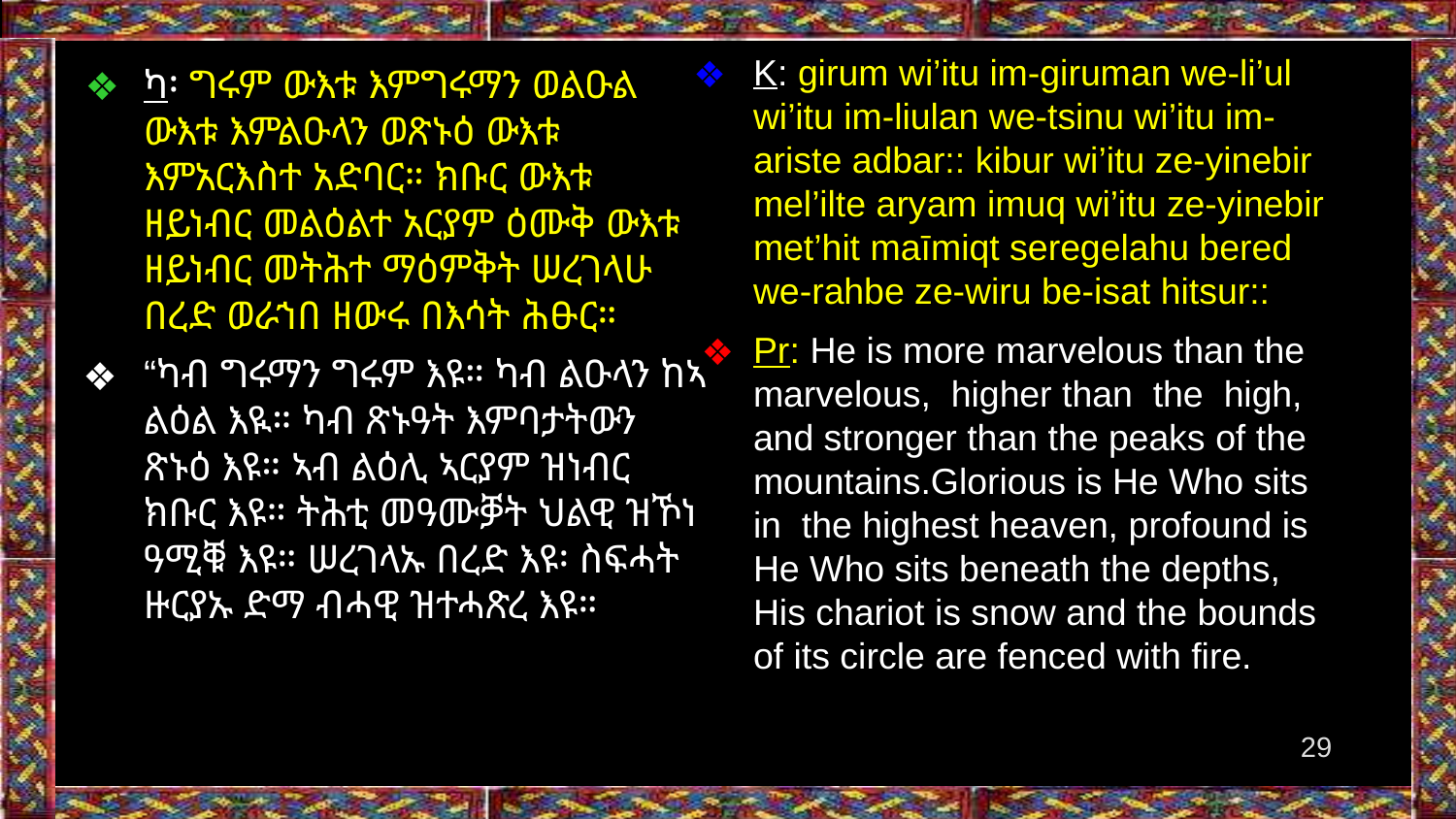

K: girum wi’itu im-giruman we-li’ul wi’itu im-liulan we-tsinu wi’itu im-ariste adbar:: kibur wi’itu ze-yinebir mel’ilte aryam imuq wi’itu ze-yinebir met’hit maīmiqt seregelahu bered we-rahbe ze-wiru be-isat hitsur::
Pr: He is more marvelous than the marvelous,  higher than  the  high, and stronger than the peaks of the mountains.Glorious is He Who sits in  the highest heaven, profound is He Who sits beneath the depths, His chariot is snow and the bounds of its circle are fenced with fire.
ካ፡ ግሩም ውእቱ እምግሩማን ወልዑል ውእቱ እምልዑላን ወጽኑዕ ውእቱ እምአርእስተ አድባር። ክቡር ውእቱ ዘይነብር መልዕልተ አርያም ዕሙቅ ውእቱ ዘይነብር መትሕተ ማዕምቅት ሠረገላሁ በረድ ወራኀበ ዘውሩ በእሳት ሕፁር።
“ካብ ግሩማን ግሩም እዩ። ካብ ልዑላን ከኣ ልዕል እዪ። ካብ ጽኑዓት እምባታትውን ጽኑዕ እዩ። ኣብ ልዕሊ ኣርያም ዝነብር ክቡር እዩ። ትሕቲ መዓሙቓት ህልዊ ዝኾነ ዓሚቑ እዩ። ሠረገላኡ በረድ እዩ፡ ስፍሓት ዙርያኡ ድማ ብሓዊ ዝተሓጽረ እዩ።

29